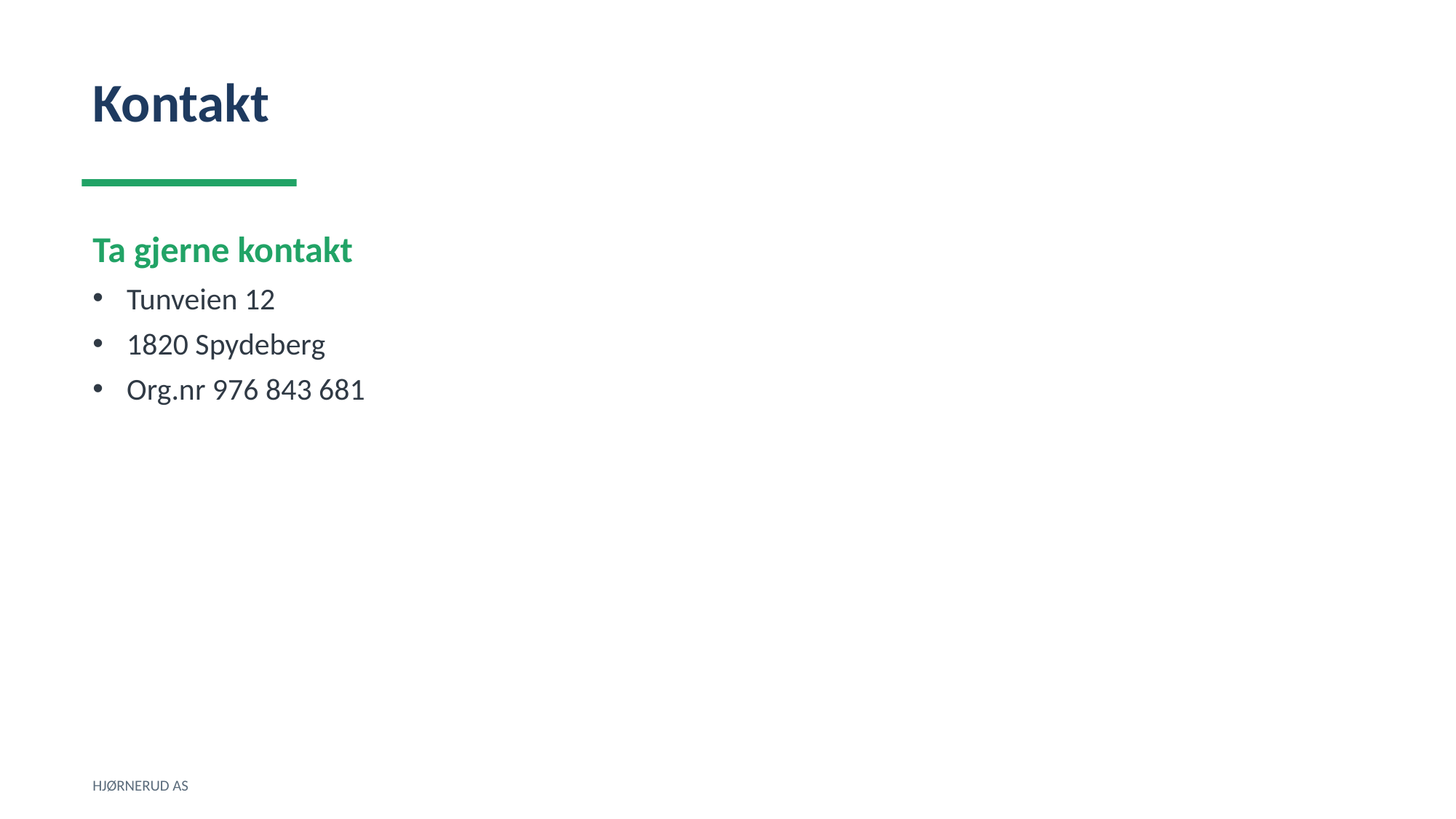

Kontakt

Ta gjerne kontakt
Tunveien 12
1820 Spydeberg
Org.nr 976 843 681
HJØRNERUD AS